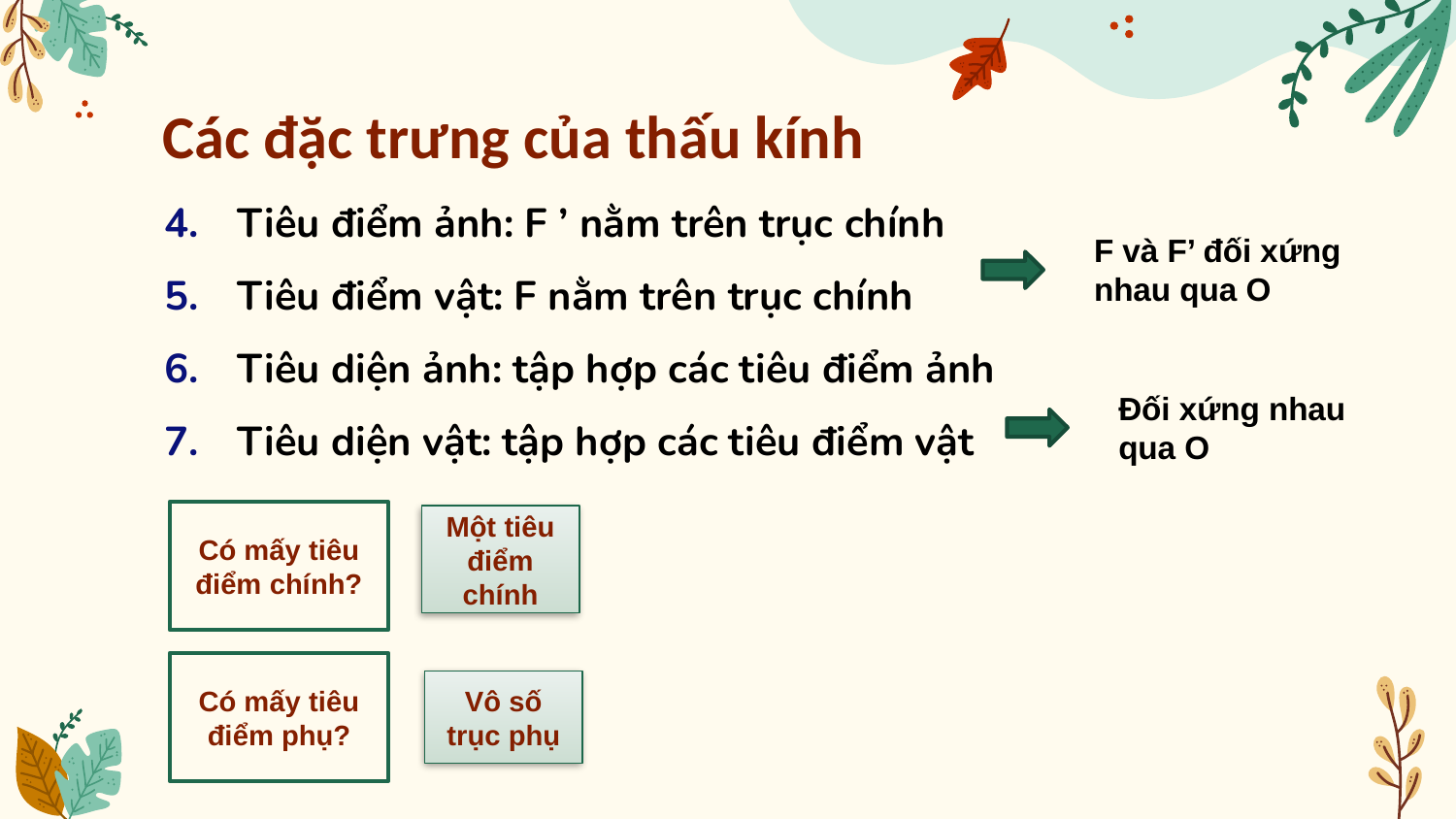

# Các đặc trưng của thấu kính
Tiêu điểm ảnh: F ’ nằm trên trục chính
Tiêu điểm vật: F nằm trên trục chính
Tiêu diện ảnh: tập hợp các tiêu điểm ảnh
Tiêu diện vật: tập hợp các tiêu điểm vật
F và F’ đối xứng nhau qua O

Đối xứng nhau qua O

Có mấy tiêu điểm chính?
Một tiêu điểm chính
Có mấy tiêu điểm phụ?
Vô số trục phụ